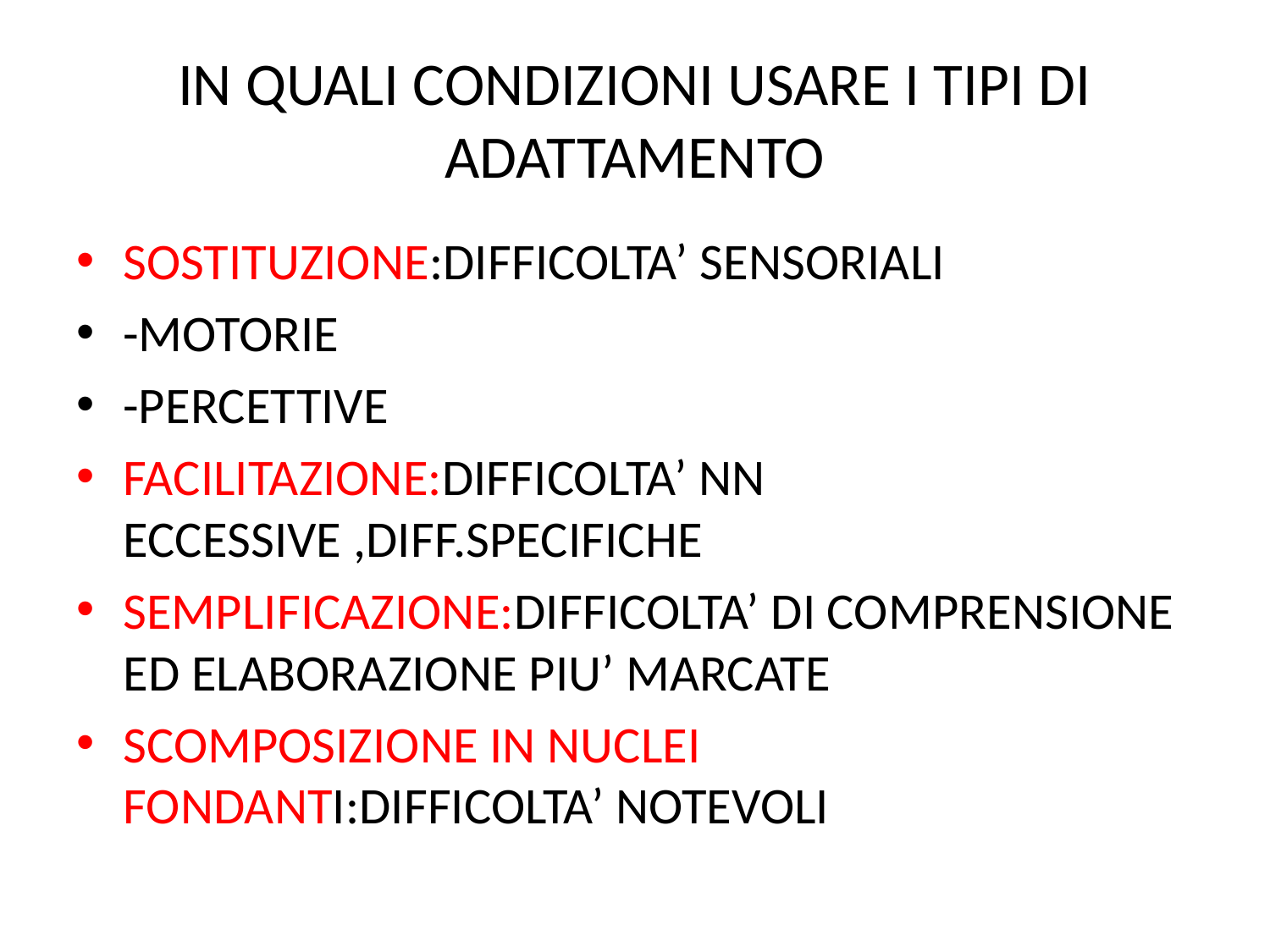

# IN QUALI CONDIZIONI USARE I TIPI DI ADATTAMENTO
SOSTITUZIONE:DIFFICOLTA’ SENSORIALI
-MOTORIE
-PERCETTIVE
FACILITAZIONE:DIFFICOLTA’ NN ECCESSIVE ,DIFF.SPECIFICHE
SEMPLIFICAZIONE:DIFFICOLTA’ DI COMPRENSIONE ED ELABORAZIONE PIU’ MARCATE
SCOMPOSIZIONE IN NUCLEI FONDANTI:DIFFICOLTA’ NOTEVOLI